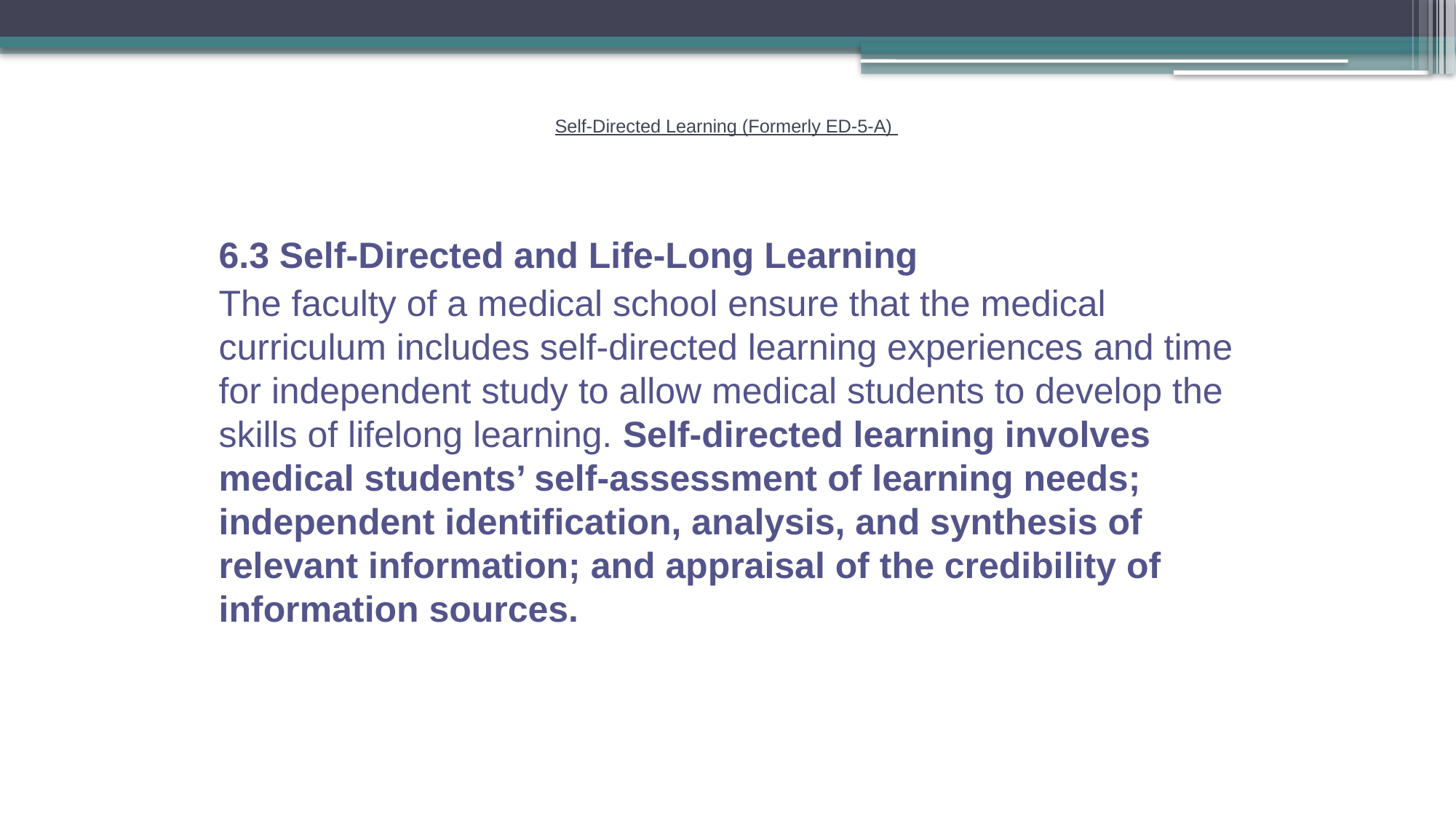

# Self-Directed Learning (Formerly ED-5-A)
6.3 Self-Directed and Life-Long Learning
The faculty of a medical school ensure that the medical curriculum includes self-directed learning experiences and time for independent study to allow medical students to develop the skills of lifelong learning. Self-directed learning involves medical students’ self-assessment of learning needs; independent identification, analysis, and synthesis of relevant information; and appraisal of the credibility of information sources.